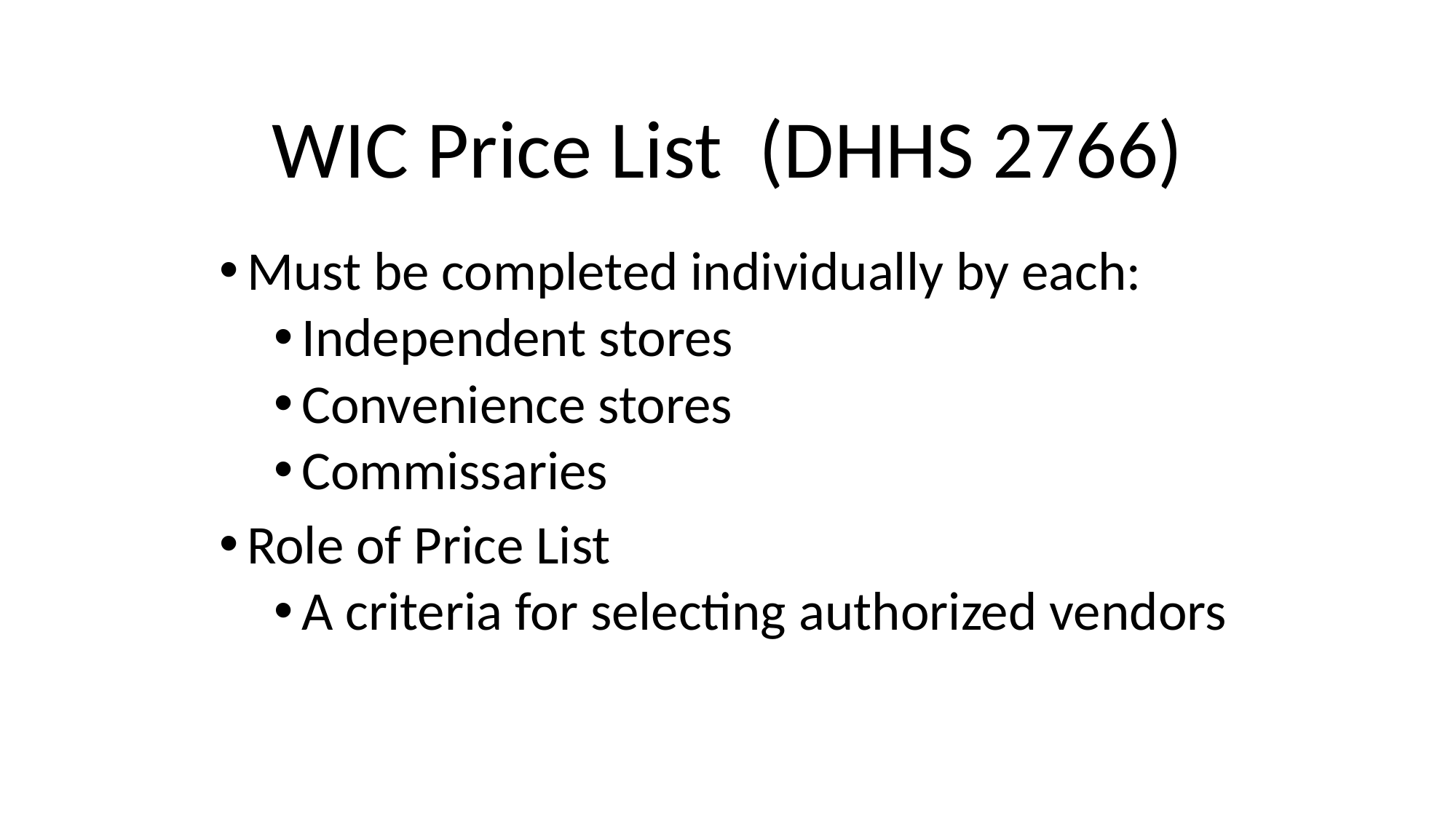

WIC Price List  (DHHS 2766)
Must be completed individually by each:
Independent stores
Convenience stores
Commissaries
Role of Price List
A criteria for selecting authorized vendors